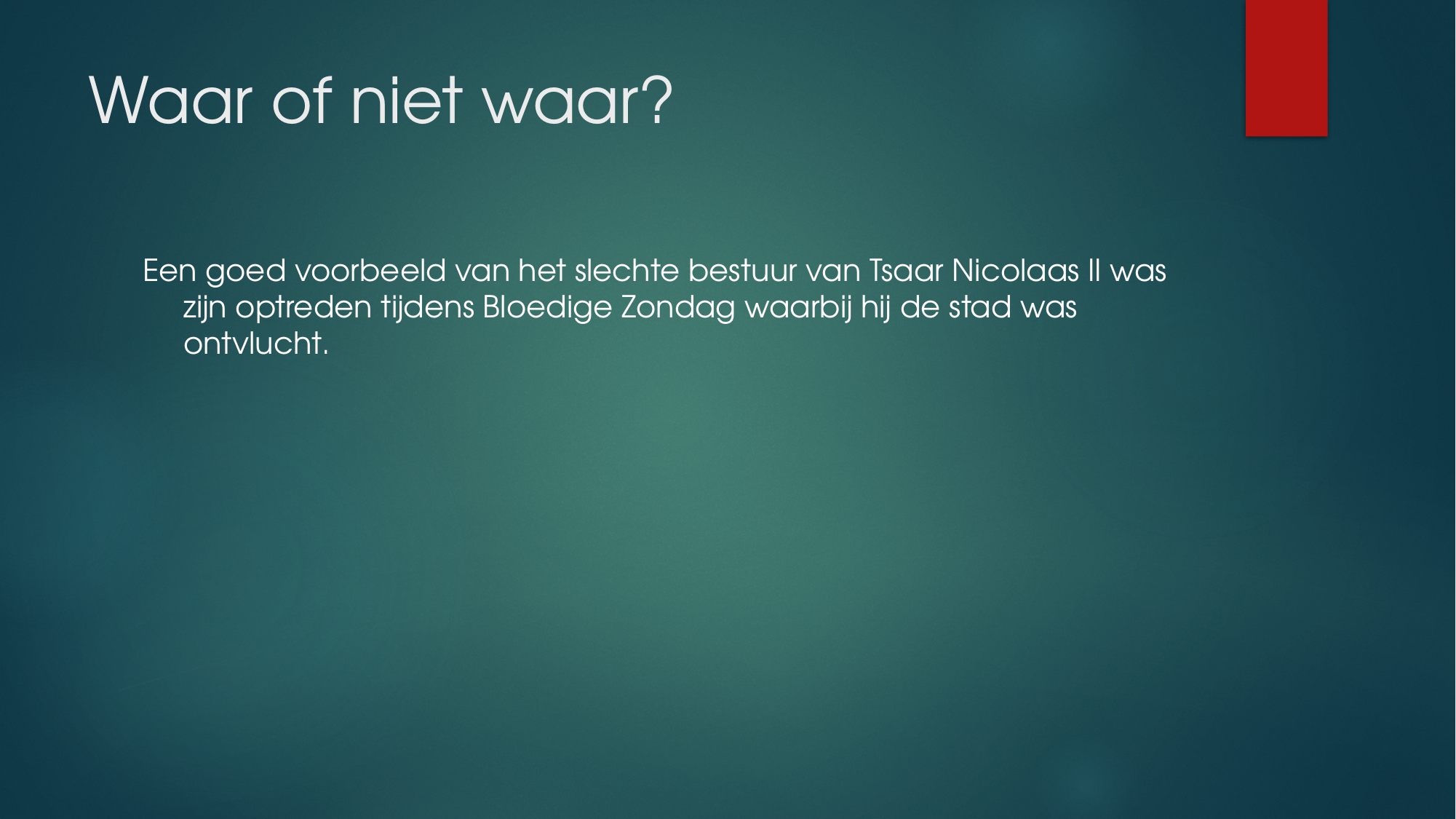

# Waar of niet waar?
Een goed voorbeeld van het slechte bestuur van Tsaar Nicolaas II was zijn optreden tijdens Bloedige Zondag waarbij hij de stad was ontvlucht.